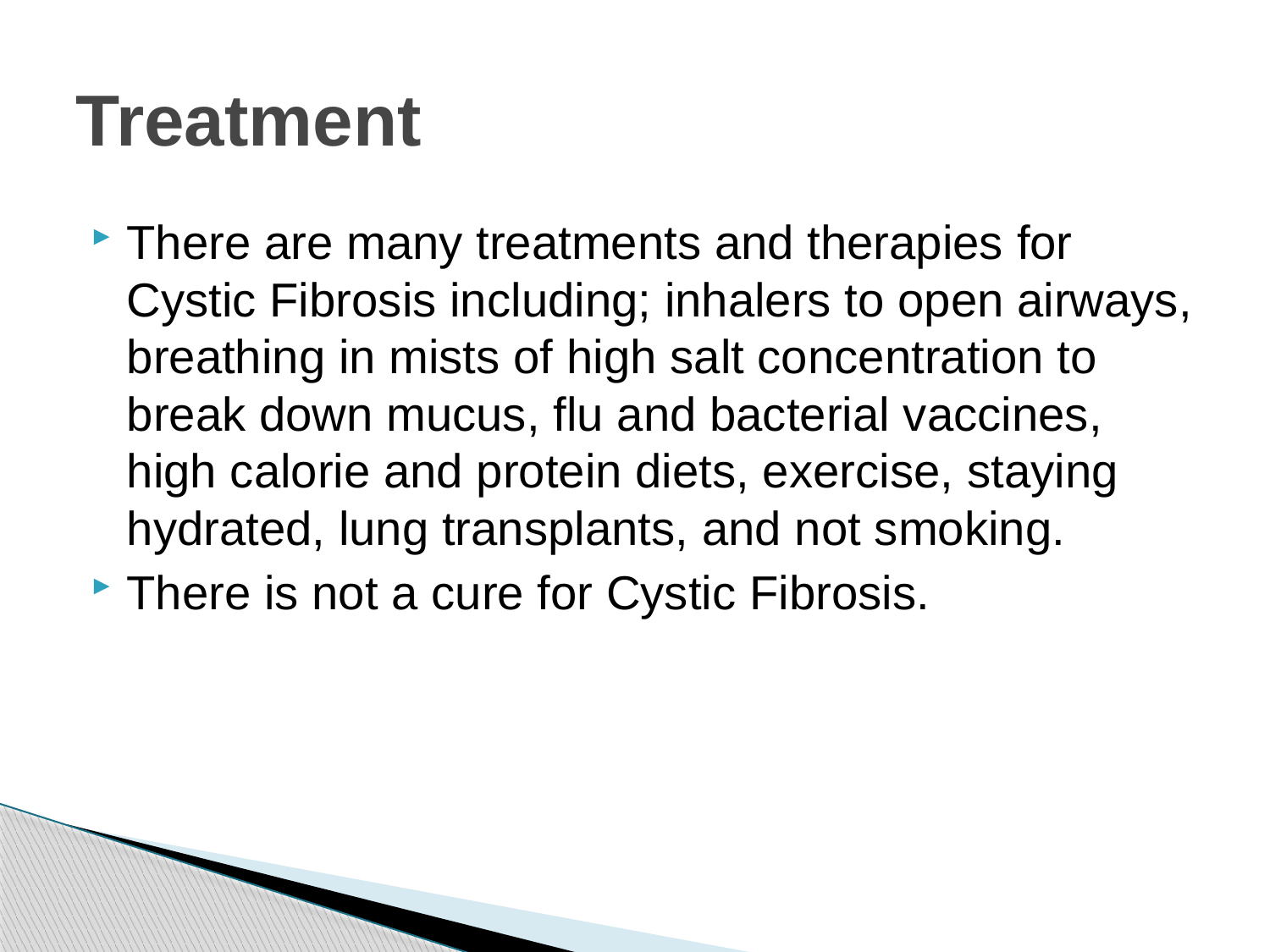

# Treatment
There are many treatments and therapies for Cystic Fibrosis including; inhalers to open airways, breathing in mists of high salt concentration to break down mucus, flu and bacterial vaccines, high calorie and protein diets, exercise, staying hydrated, lung transplants, and not smoking.
There is not a cure for Cystic Fibrosis.